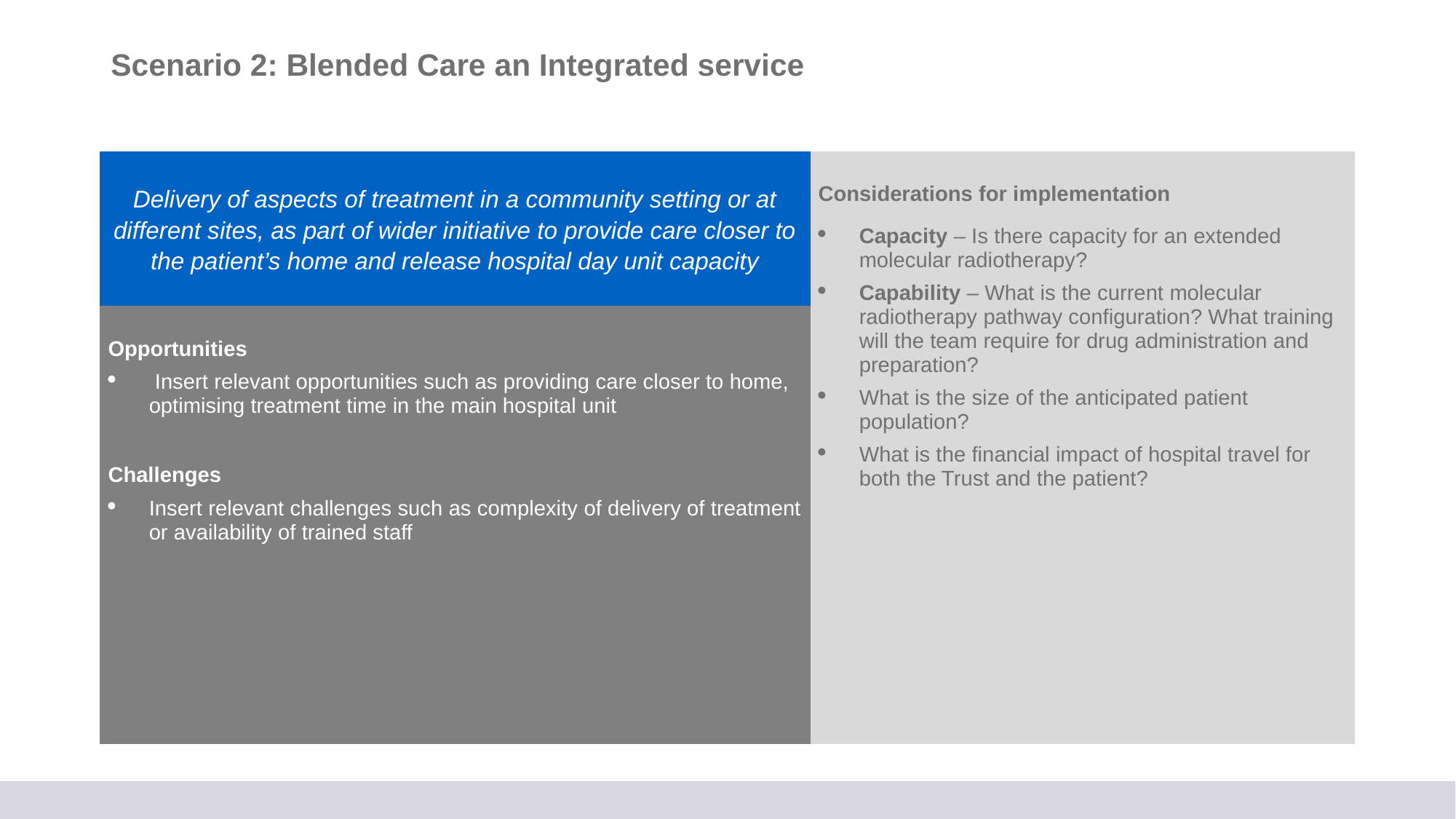

# Scenario 2: Blended Care an Integrated service
| Delivery of aspects of treatment in a community setting or at different sites, as part of wider initiative to provide care closer to the patient’s home and release hospital day unit capacity | Considerations for implementation Capacity – Is there capacity for an extended molecular radiotherapy? Capability – What is the current molecular radiotherapy pathway configuration? What training will the team require for drug administration and preparation? What is the size of the anticipated patient population? What is the financial impact of hospital travel for both the Trust and the patient? |
| --- | --- |
| Opportunities Insert relevant opportunities such as providing care closer to home, optimising treatment time in the main hospital unit Challenges Insert relevant challenges such as complexity of delivery of treatment or availability of trained staff |  |